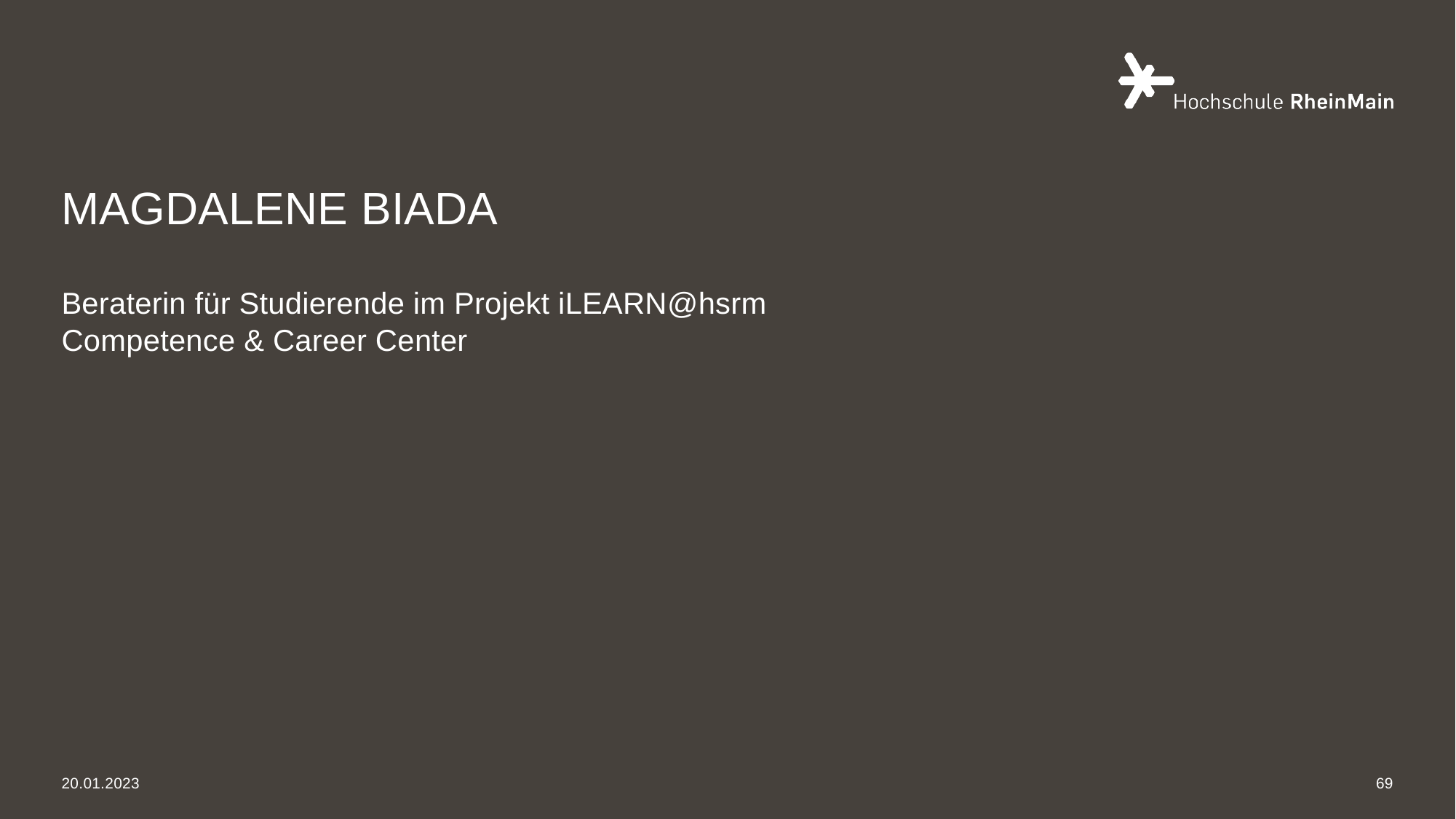

# Magdalene Biada
Beraterin für Studierende im Projekt iLEARN@hsrm
Competence & Career Center
20.01.2023
69